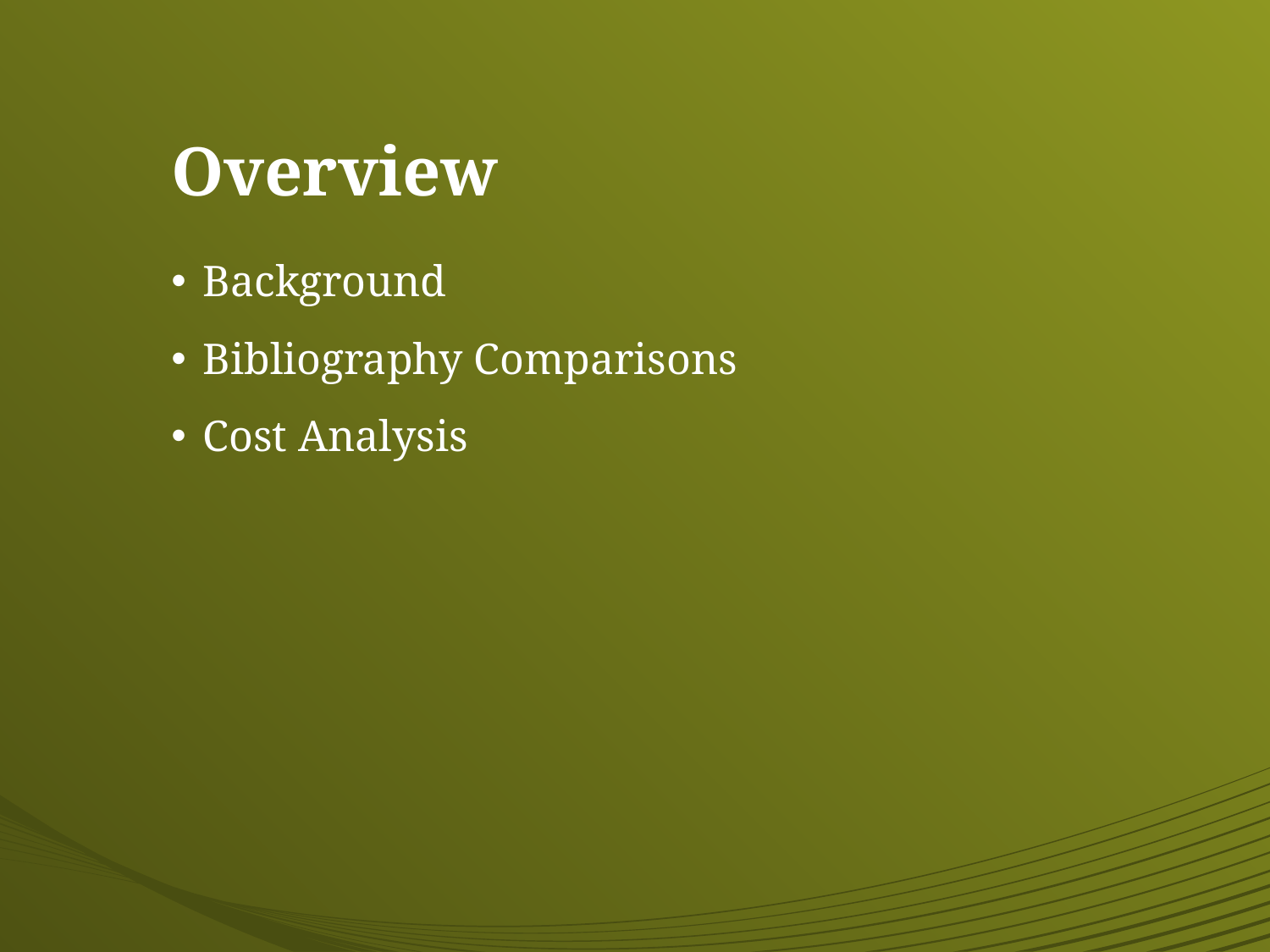

# Overview
Background
Bibliography Comparisons
Cost Analysis